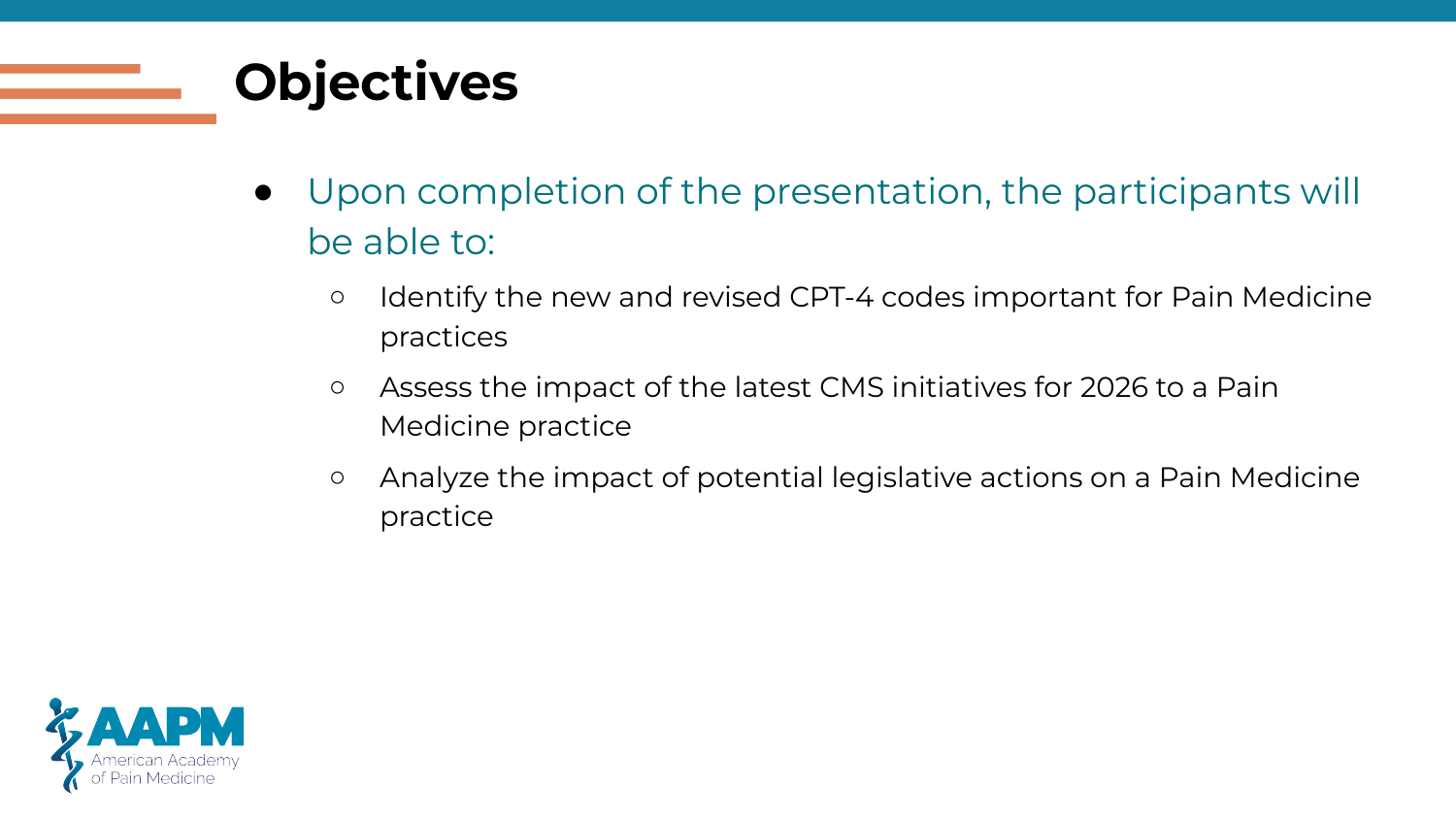

# Objectives
Upon completion of the presentation, the participants will be able to:
Identify the new and revised CPT-4 codes important for Pain Medicine practices
Assess the impact of the latest CMS initiatives for 2026 to a Pain Medicine practice
Analyze the impact of potential legislative actions on a Pain Medicine practice